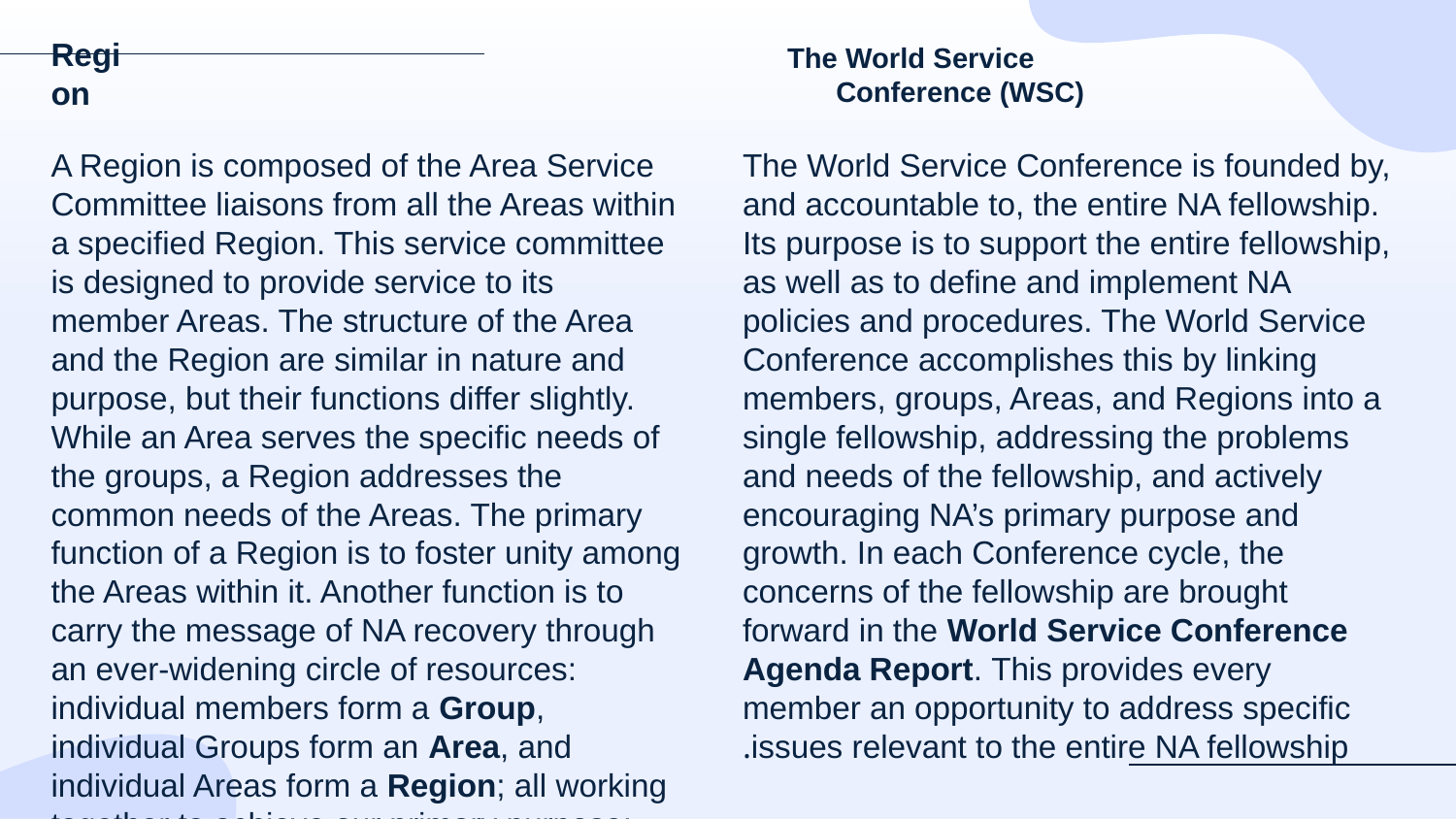

The World Service Conference (WSC)
Region
A Region is composed of the Area Service Committee liaisons from all the Areas within a specified Region. This service committee is designed to provide service to its member Areas. The structure of the Area and the Region are similar in nature and purpose, but their functions differ slightly. While an Area serves the specific needs of the groups, a Region addresses the common needs of the Areas. The primary function of a Region is to foster unity among the Areas within it. Another function is to carry the message of NA recovery through an ever-widening circle of resources: individual members form a Group, individual Groups form an Area, and individual Areas form a Region; all working together to achieve our primary purpose: carrying the message of recovery to the addict who is still suffering.
The World Service Conference is founded by, and accountable to, the entire NA fellowship. Its purpose is to support the entire fellowship, as well as to define and implement NA policies and procedures. The World Service Conference accomplishes this by linking members, groups, Areas, and Regions into a single fellowship, addressing the problems and needs of the fellowship, and actively encouraging NA’s primary purpose and growth. In each Conference cycle, the concerns of the fellowship are brought forward in the World Service Conference Agenda Report. This provides every member an opportunity to address specific issues relevant to the entire NA fellowship.